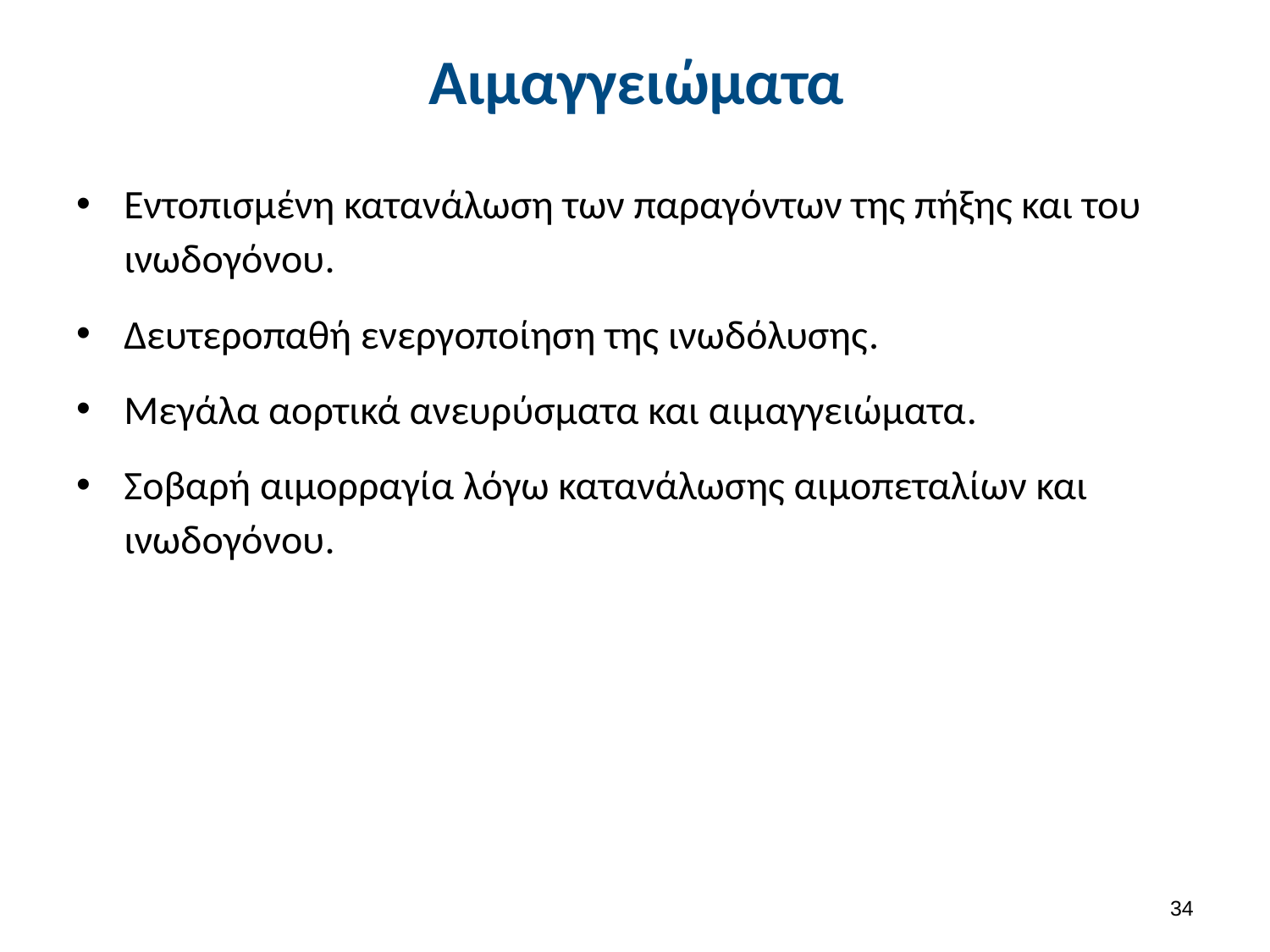

# Αιμαγγειώματα
Εντοπισμένη κατανάλωση των παραγόντων της πήξης και του ινωδογόνου.
Δευτεροπαθή ενεργοποίηση της ινωδόλυσης.
Μεγάλα αορτικά ανευρύσματα και αιμαγγειώματα.
Σοβαρή αιμορραγία λόγω κατανάλωσης αιμοπεταλίων και ινωδογόνου.

34